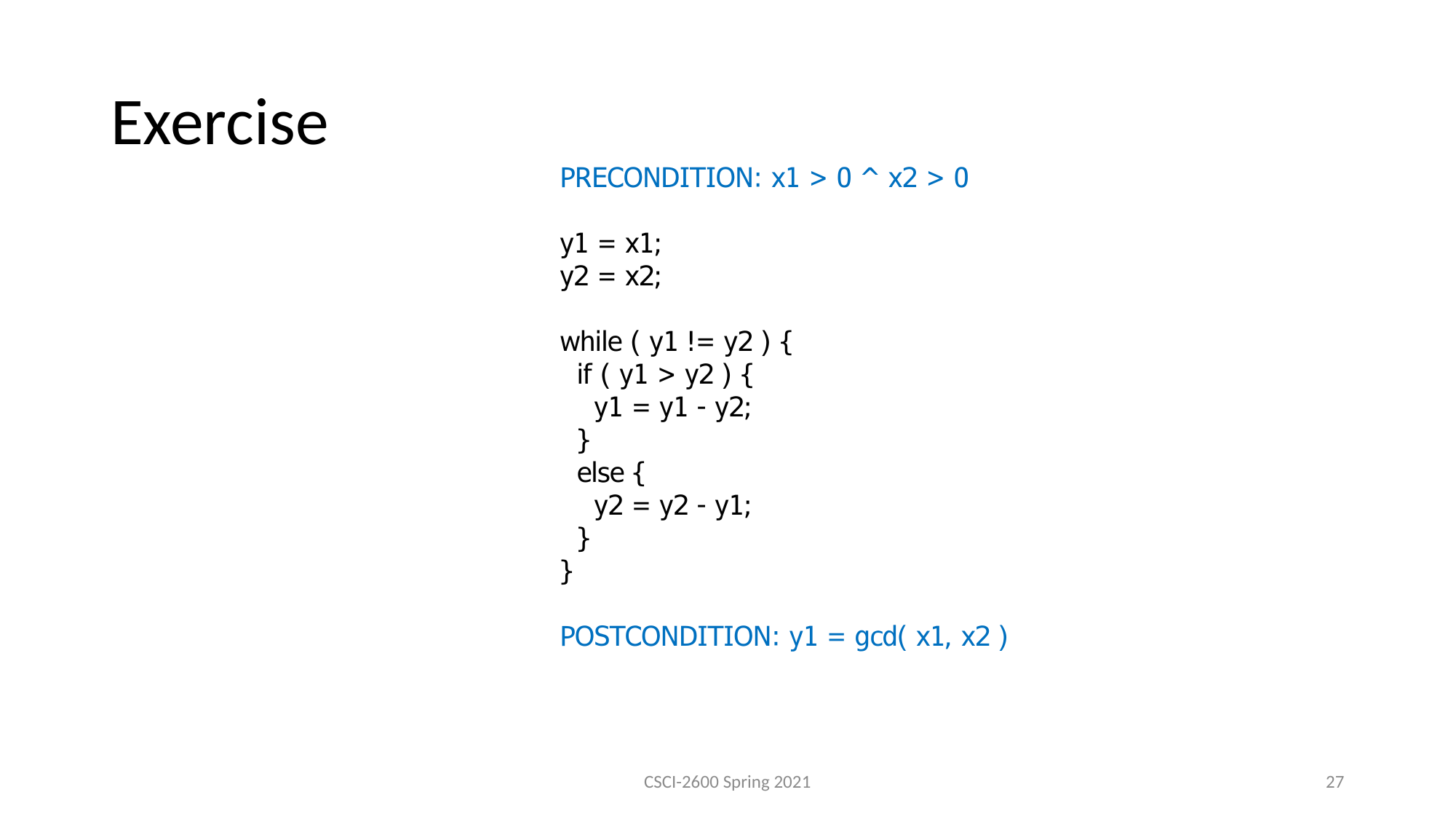

Exercise
PRECONDITION: x1 > 0 ^ x2 > 0

y1 = x1;
y2 = x2;

while ( y1 != y2 ) {
  if ( y1 > y2 ) {
    y1 = y1 - y2;
  }
  else {
    y2 = y2 - y1;
  }
}

POSTCONDITION: y1 = gcd( x1, x2 )

CSCI-2600 Spring 2021
27